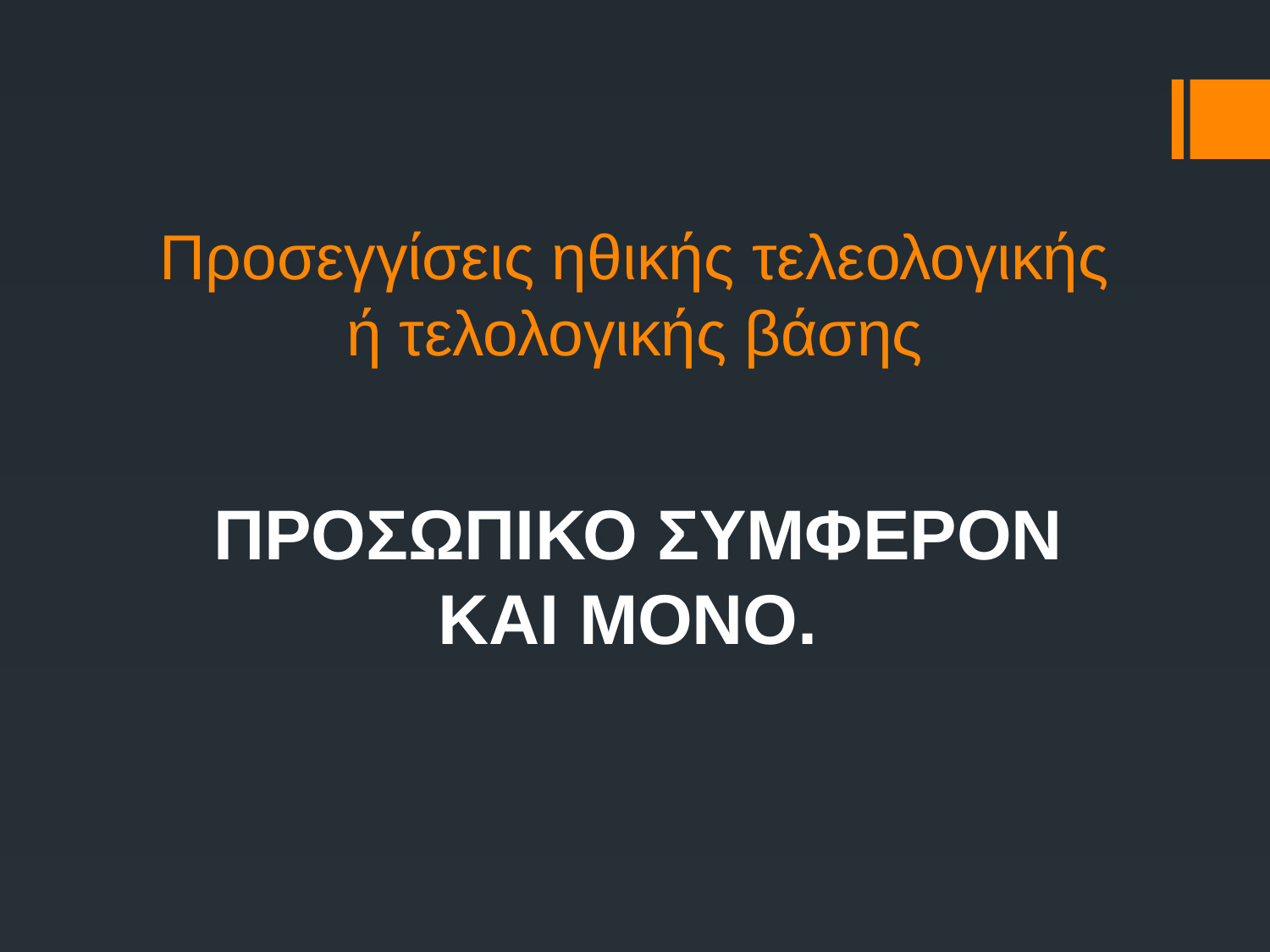

# Προσεγγίσεις ηθικής τελεολογικής ή τελολογικής βάσης

ΠΡΟΣΩΠΙΚΟ ΣΥΜΦΕΡΟΝ ΚΑΙ ΜΟΝΟ.